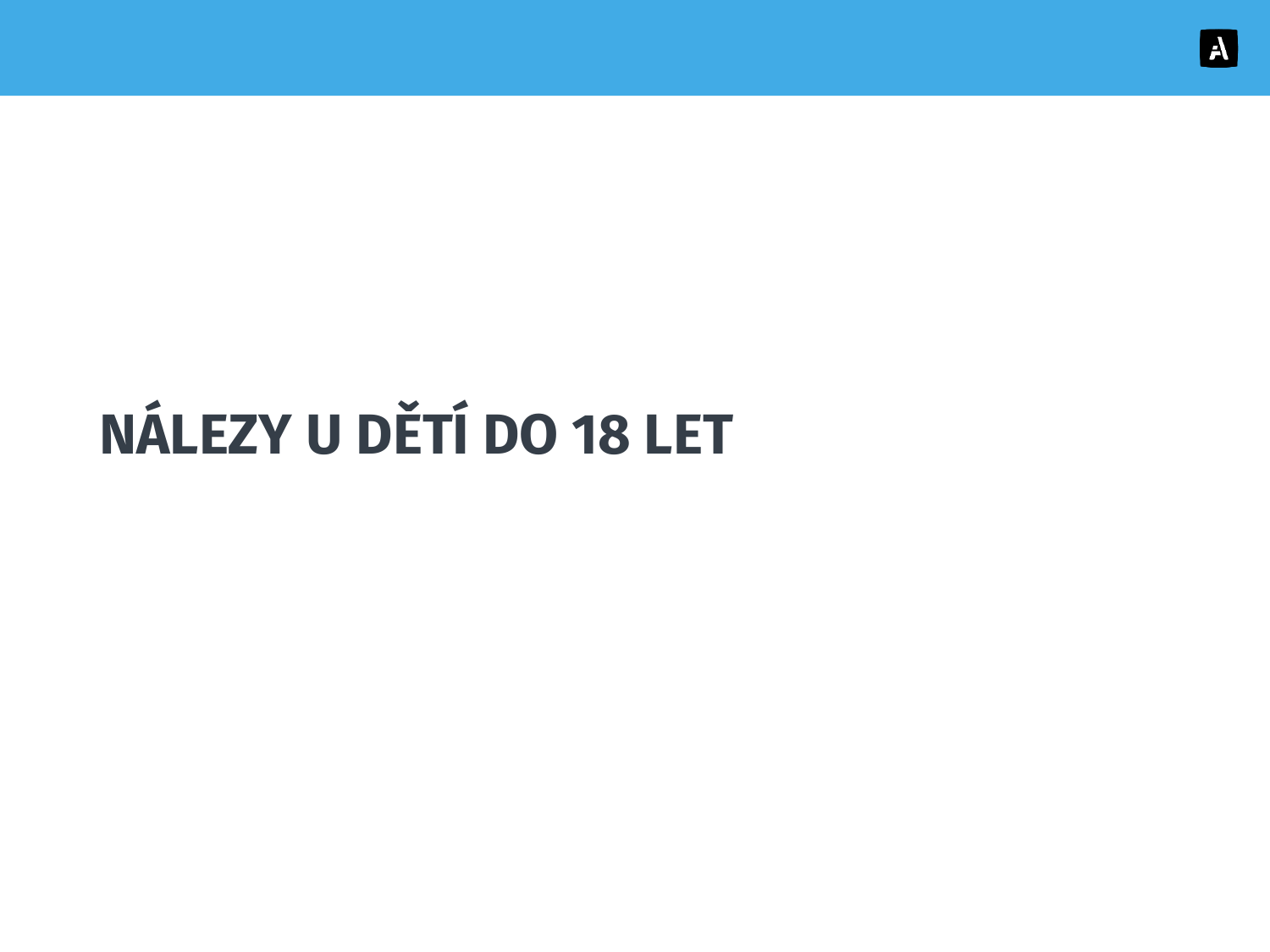

# NÁLEZY U DĚTÍ DO 18 LET